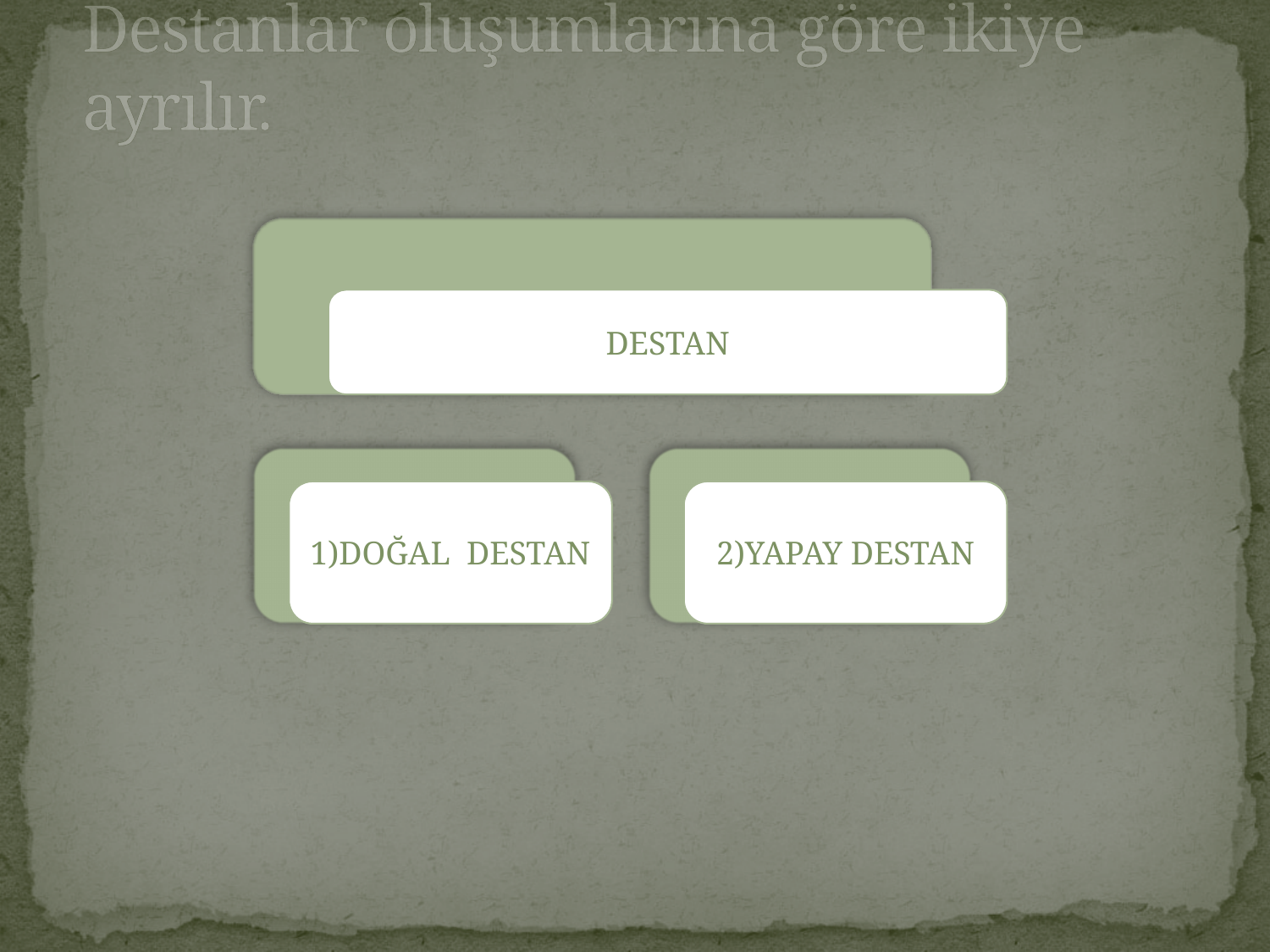

# Destanlar oluşumlarına göre ikiye ayrılır.
DESTAN
1)DOĞAL  DESTAN
2)YAPAY DESTAN